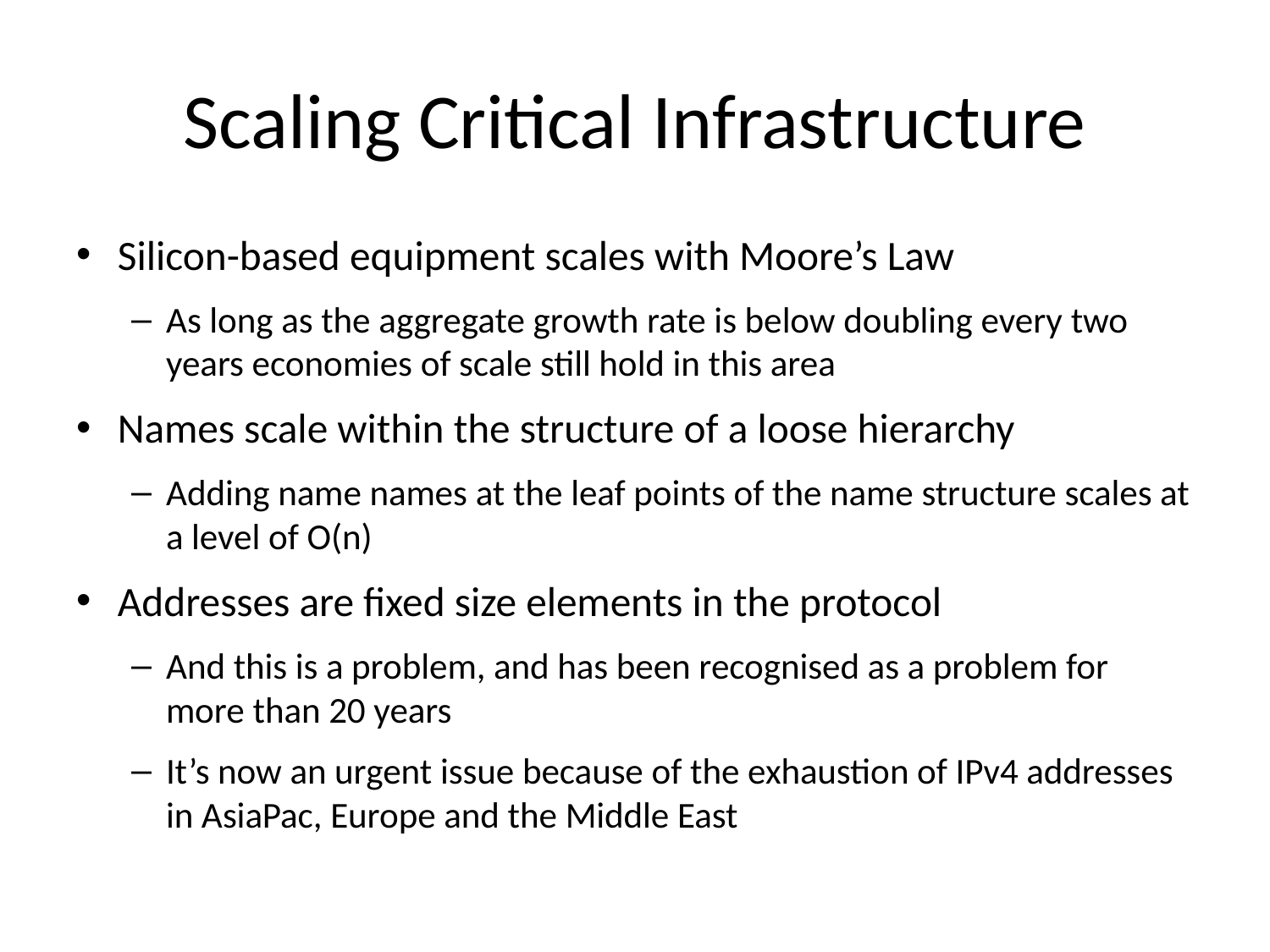

# Scaling Critical Infrastructure
Silicon-based equipment scales with Moore’s Law
As long as the aggregate growth rate is below doubling every two years economies of scale still hold in this area
Names scale within the structure of a loose hierarchy
Adding name names at the leaf points of the name structure scales at a level of O(n)
Addresses are fixed size elements in the protocol
And this is a problem, and has been recognised as a problem for more than 20 years
It’s now an urgent issue because of the exhaustion of IPv4 addresses in AsiaPac, Europe and the Middle East